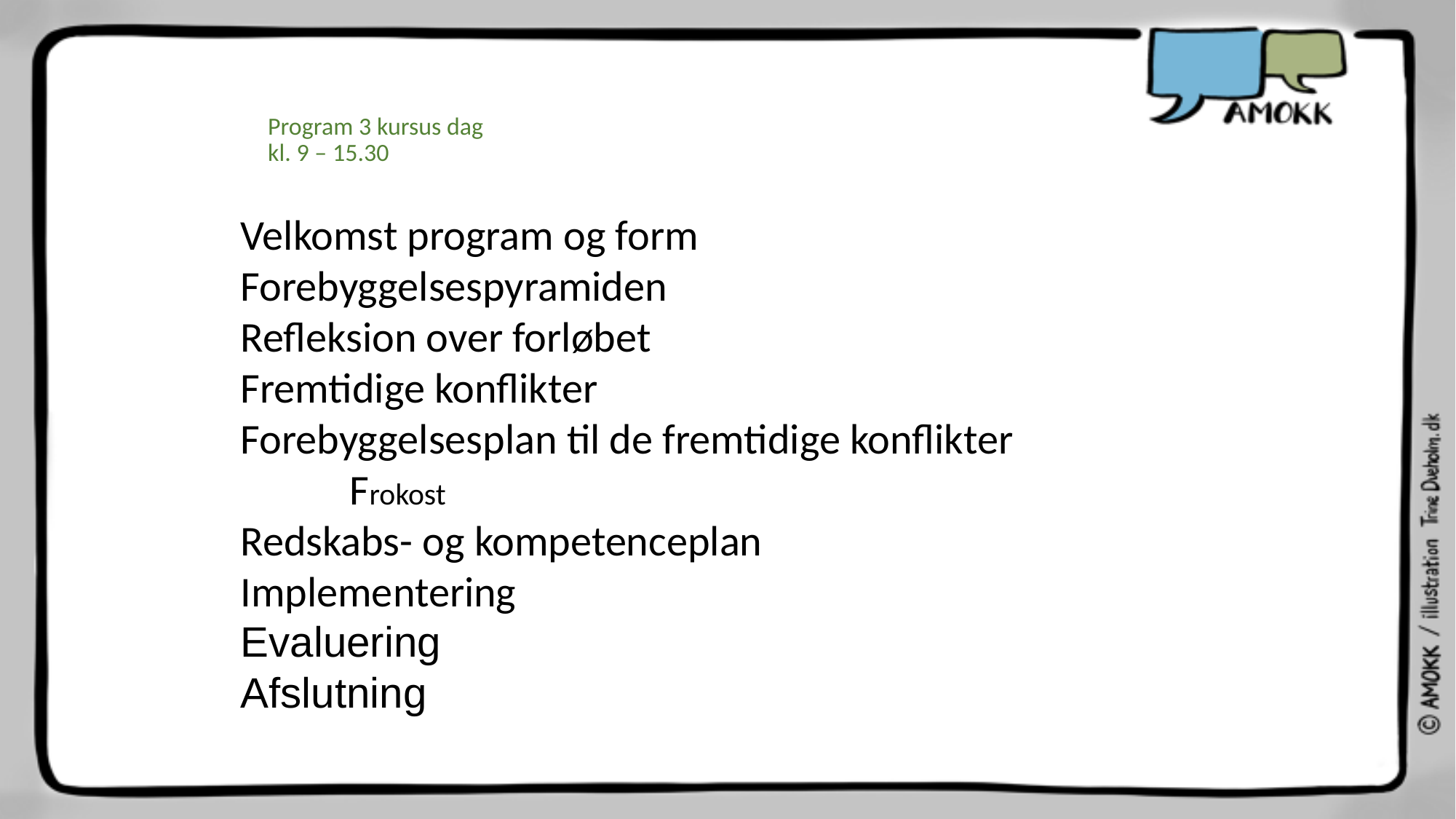

# Program 3 kursus dag kl. 9 – 15.30
Velkomst program og form
Forebyggelsespyramiden
Refleksion over forløbet
Fremtidige konflikter
Forebyggelsesplan til de fremtidige konflikter
	Frokost
Redskabs- og kompetenceplan
Implementering
Evaluering
Afslutning